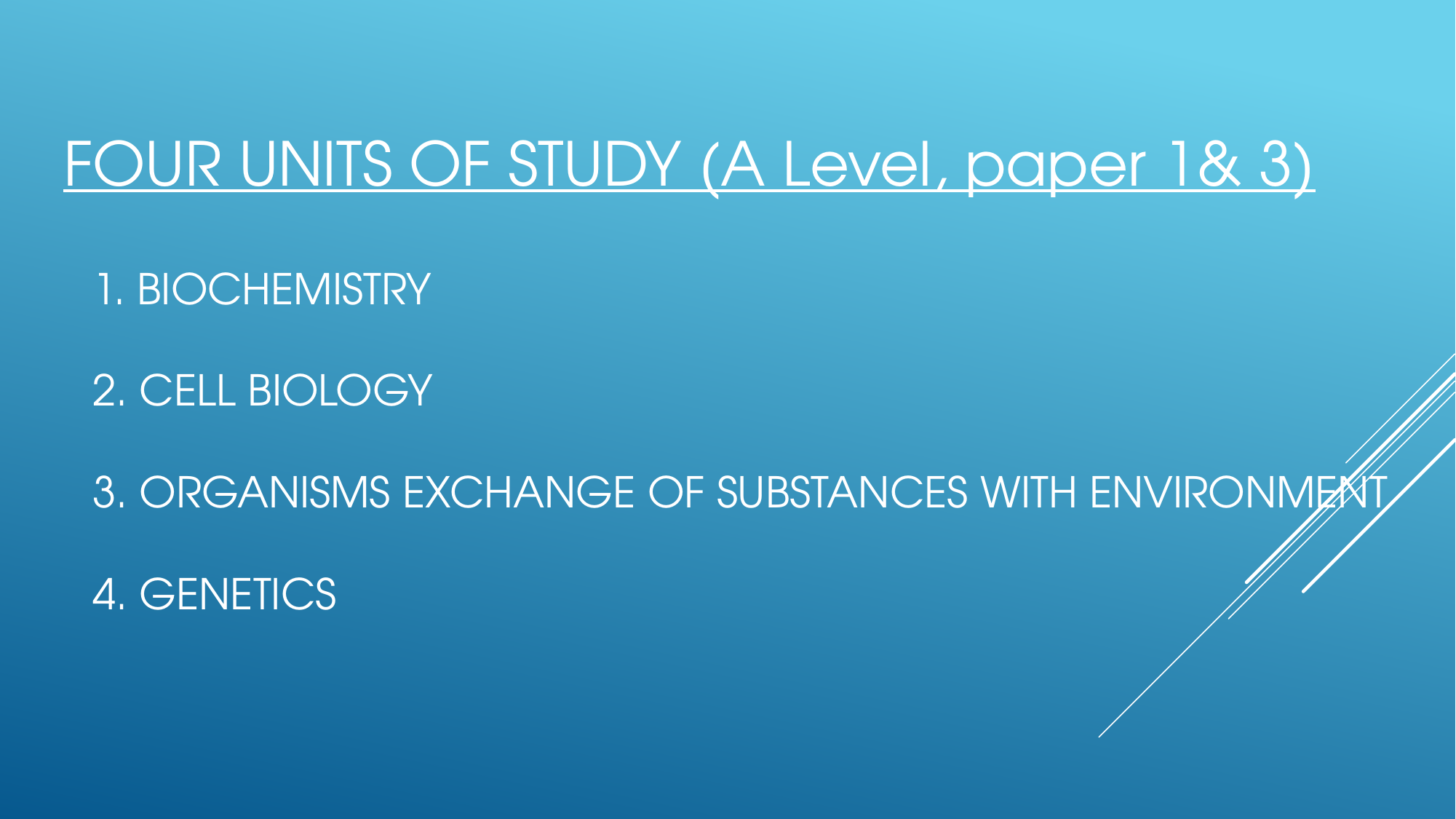

FOUR UNITS OF STUDY (A Level, paper 1& 3)
# 1. BIOCHEMISTRY 2. Cell Biology 3. Organisms Exchange of substances with environment 4. genetics